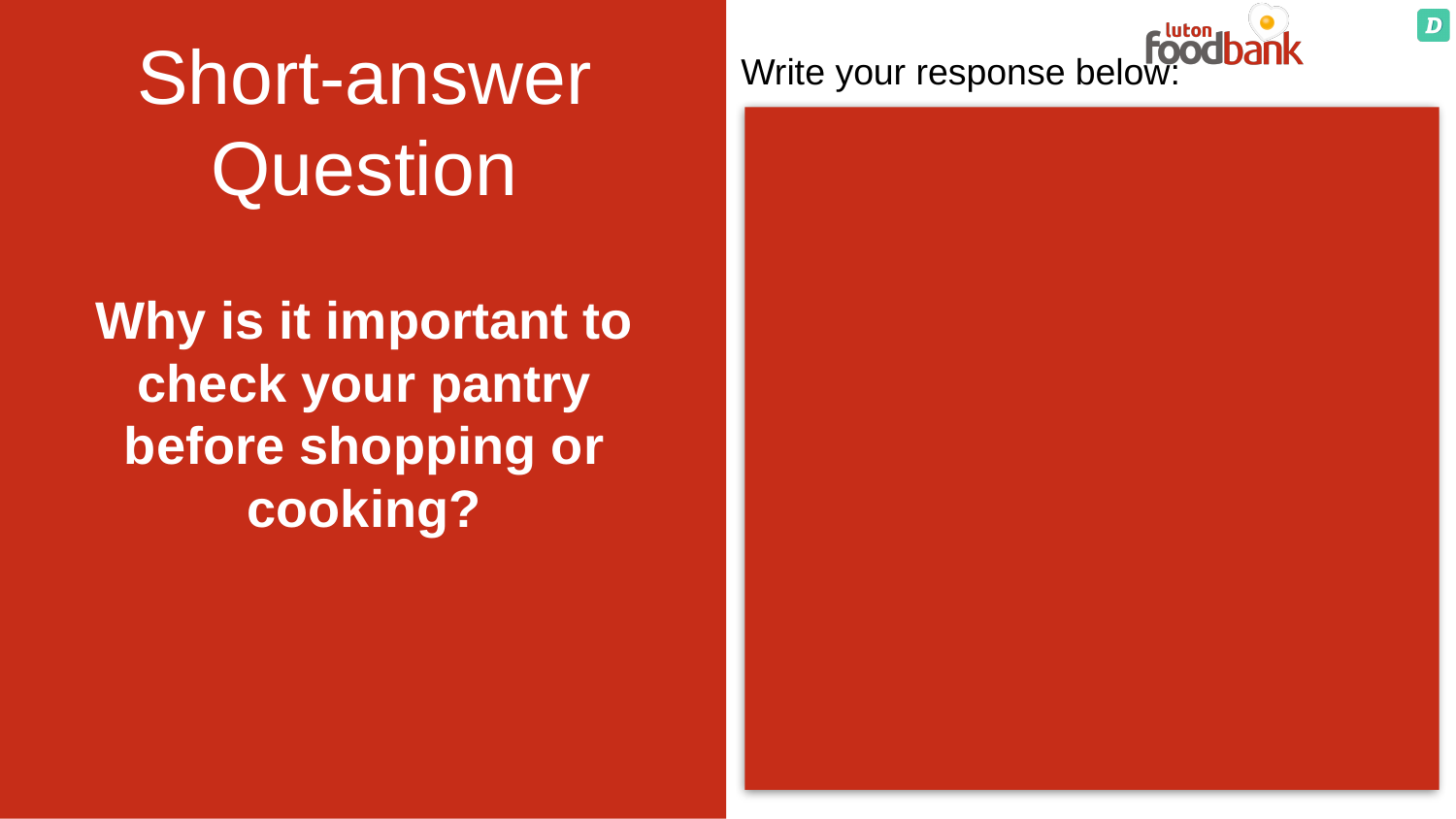

# Short-answer Question

Why is it important to check your pantry before shopping or cooking?